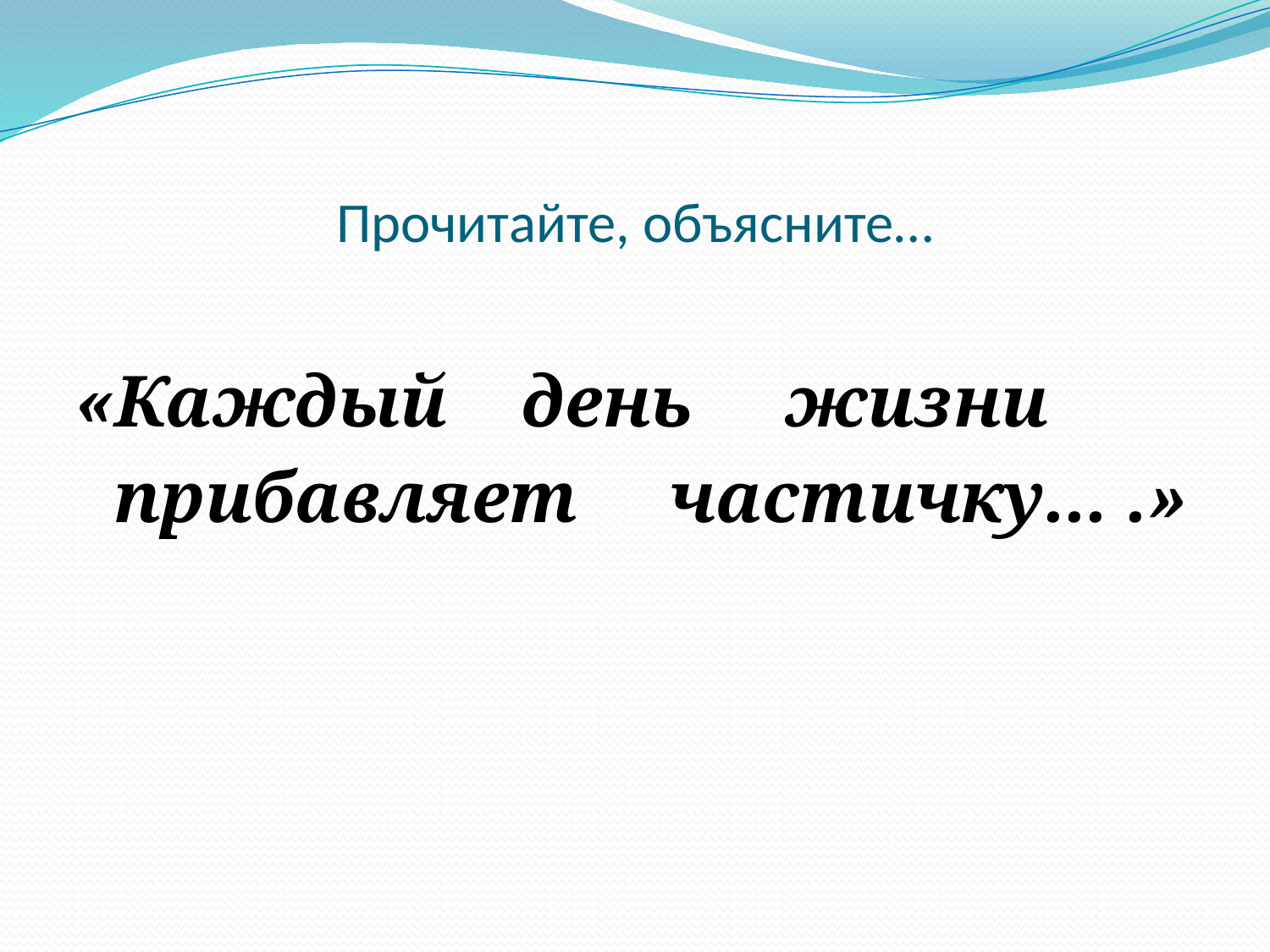

Прочитайте, объясните…

«Каждый    день     жизни прибавляет     частичку... .»